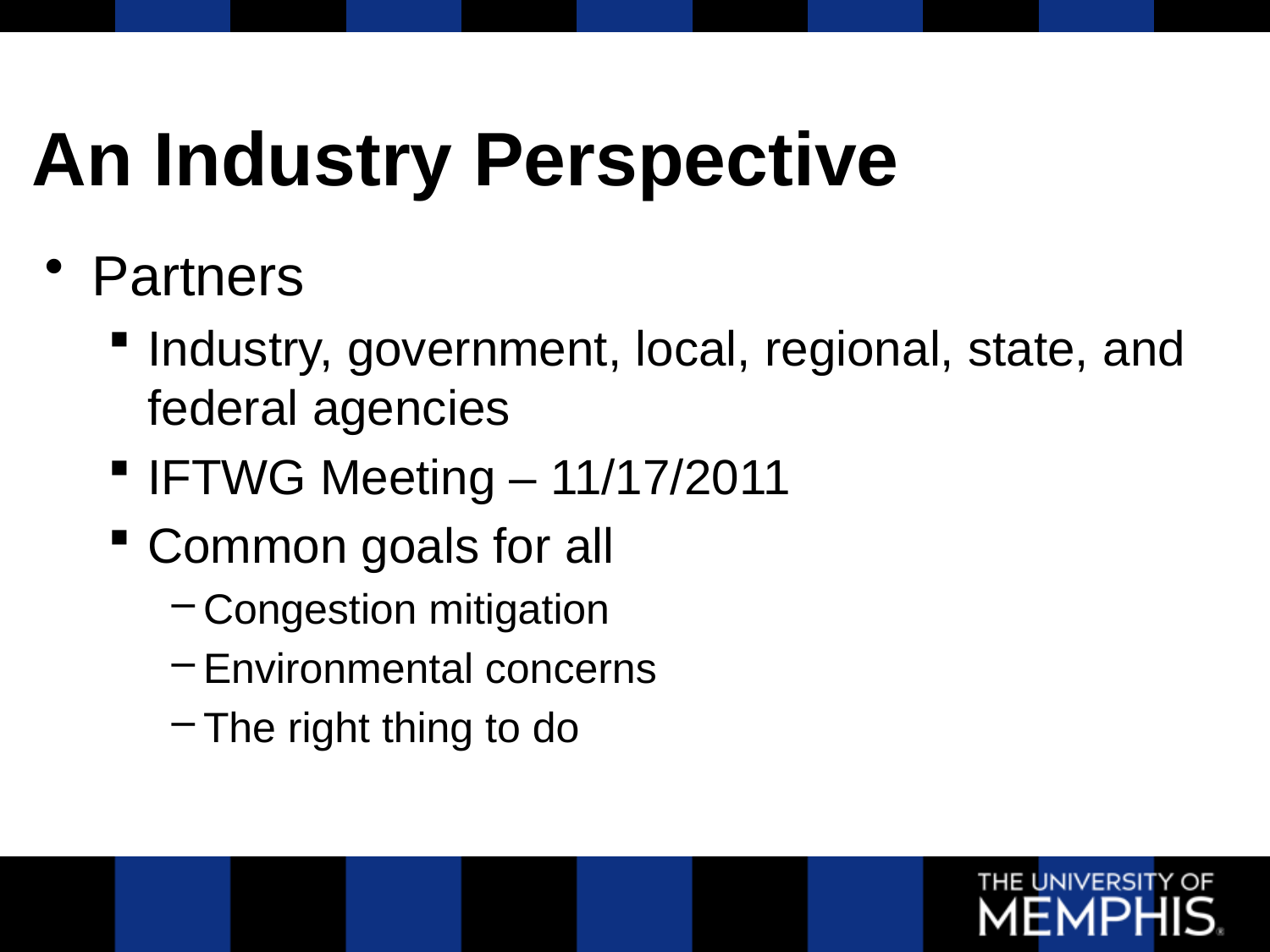

# An Industry Perspective
Partners
Industry, government, local, regional, state, and federal agencies
IFTWG Meeting – 11/17/2011
Common goals for all
Congestion mitigation
Environmental concerns
The right thing to do